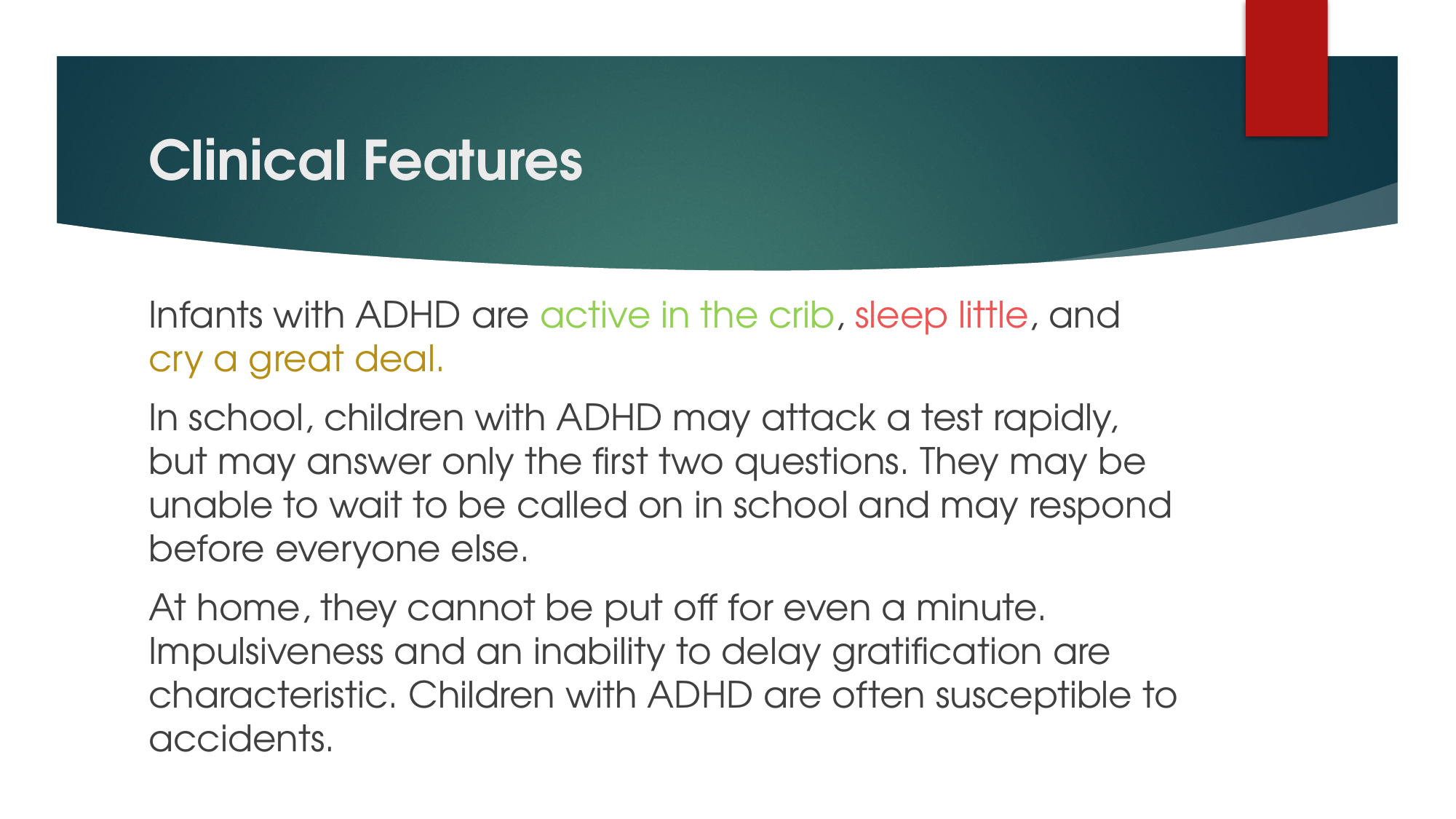

# Clinical Features
Infants with ADHD are active in the crib, sleep little, and cry a great deal.
In school, children with ADHD may attack a test rapidly, but may answer only the first two questions. They may be unable to wait to be called on in school and may respond before everyone else.
At home, they cannot be put off for even a minute. Impulsiveness and an inability to delay gratification are characteristic. Children with ADHD are often susceptible to accidents.